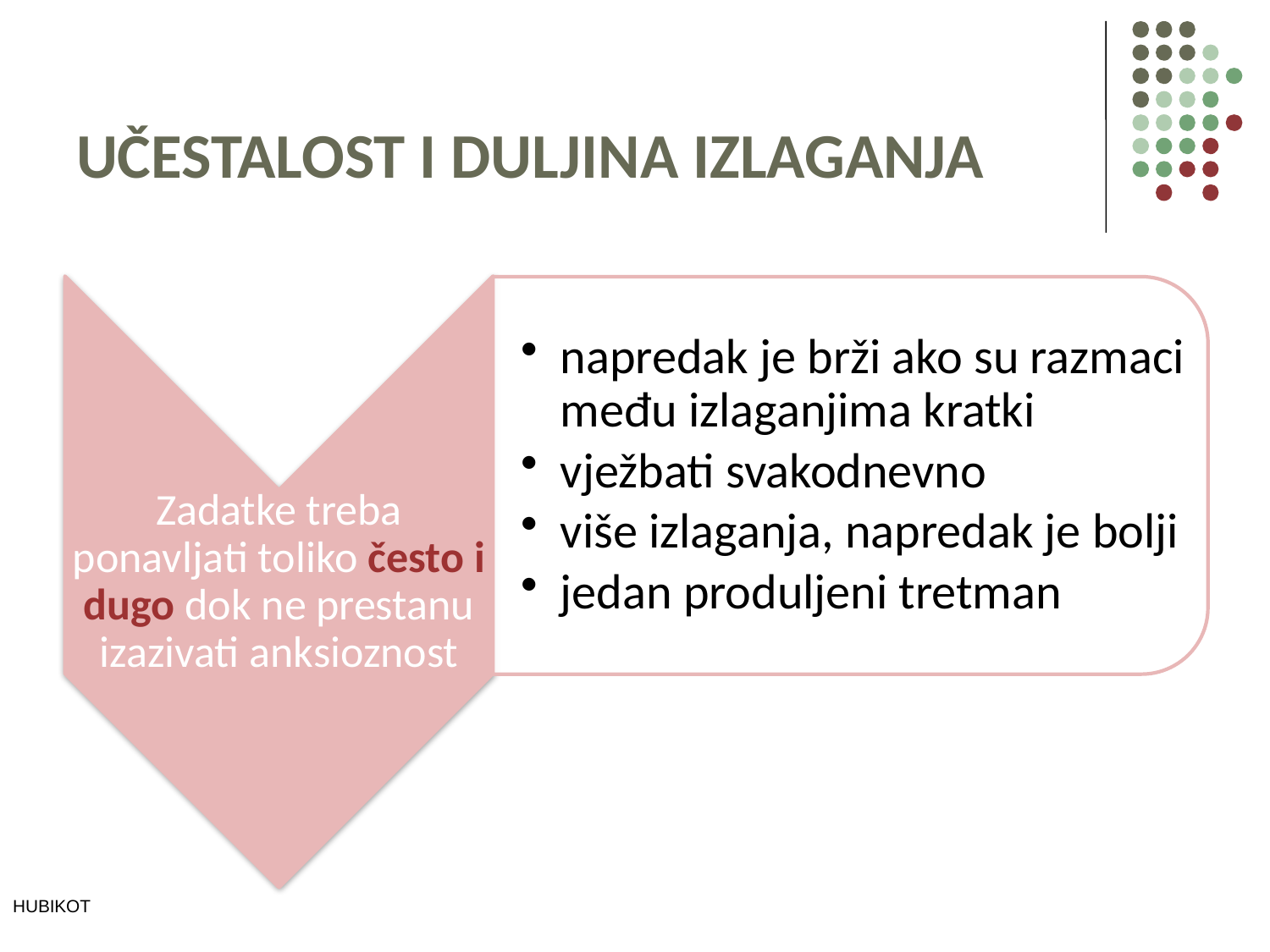

# UČESTALOST I DULJINA IZLAGANJA
Zadatke treba ponavljati toliko često i dugo dok ne prestanu izazivati anksioznost
napredak je brži ako su razmaci među izlaganjima kratki
vježbati svakodnevno
više izlaganja, napredak je bolji
jedan produljeni tretman
HUBIKOT